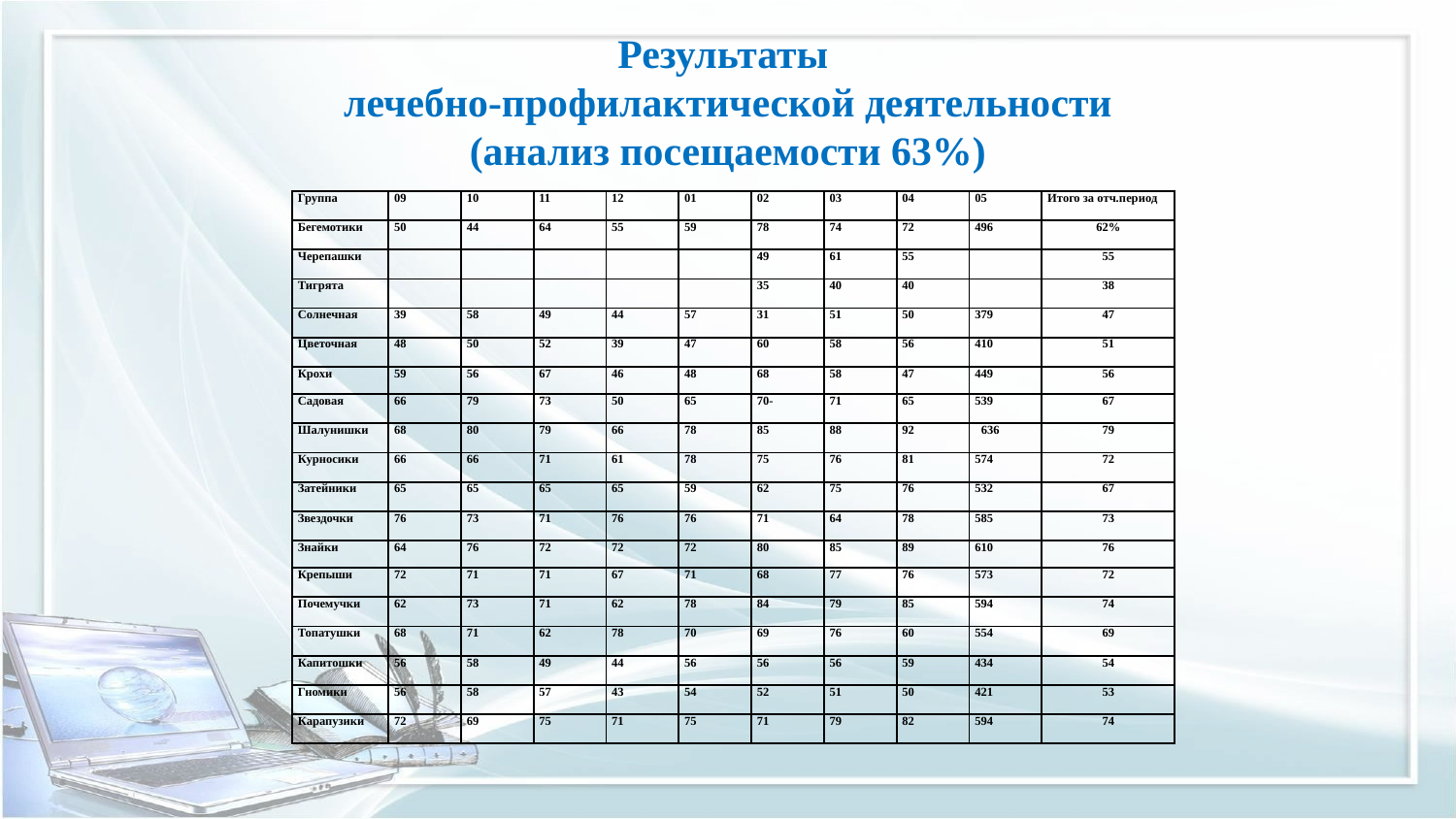

# Результаты лечебно-профилактической деятельности (анализ посещаемости 63%)
| Группа | 09 | 10 | 11 | 12 | 01 | 02 | 03 | 04 | 05 | Итого за отч.период |
| --- | --- | --- | --- | --- | --- | --- | --- | --- | --- | --- |
| Бегемотики | 50 | 44 | 64 | 55 | 59 | 78 | 74 | 72 | 496 | 62% |
| Черепашки |  |  |  |  |  | 49 | 61 | 55 |  | 55 |
| Тигрята |  |  |  |  |  | 35 | 40 | 40 |  | 38 |
| Солнечная | 39 | 58 | 49 | 44 | 57 | 31 | 51 | 50 | 379 | 47 |
| Цветочная | 48 | 50 | 52 | 39 | 47 | 60 | 58 | 56 | 410 | 51 |
| Крохи | 59 | 56 | 67 | 46 | 48 | 68 | 58 | 47 | 449 | 56 |
| Садовая | 66 | 79 | 73 | 50 | 65 | 70- | 71 | 65 | 539 | 67 |
| Шалунишки | 68 | 80 | 79 | 66 | 78 | 85 | 88 | 92 | 636 | 79 |
| Курносики | 66 | 66 | 71 | 61 | 78 | 75 | 76 | 81 | 574 | 72 |
| Затейники | 65 | 65 | 65 | 65 | 59 | 62 | 75 | 76 | 532 | 67 |
| Звездочки | 76 | 73 | 71 | 76 | 76 | 71 | 64 | 78 | 585 | 73 |
| Знайки | 64 | 76 | 72 | 72 | 72 | 80 | 85 | 89 | 610 | 76 |
| Крепыши | 72 | 71 | 71 | 67 | 71 | 68 | 77 | 76 | 573 | 72 |
| Почемучки | 62 | 73 | 71 | 62 | 78 | 84 | 79 | 85 | 594 | 74 |
| Топатушки | 68 | 71 | 62 | 78 | 70 | 69 | 76 | 60 | 554 | 69 |
| Капитошки | 56 | 58 | 49 | 44 | 56 | 56 | 56 | 59 | 434 | 54 |
| Гномики | 56 | 58 | 57 | 43 | 54 | 52 | 51 | 50 | 421 | 53 |
| Карапузики | 72 | 69 | 75 | 71 | 75 | 71 | 79 | 82 | 594 | 74 |